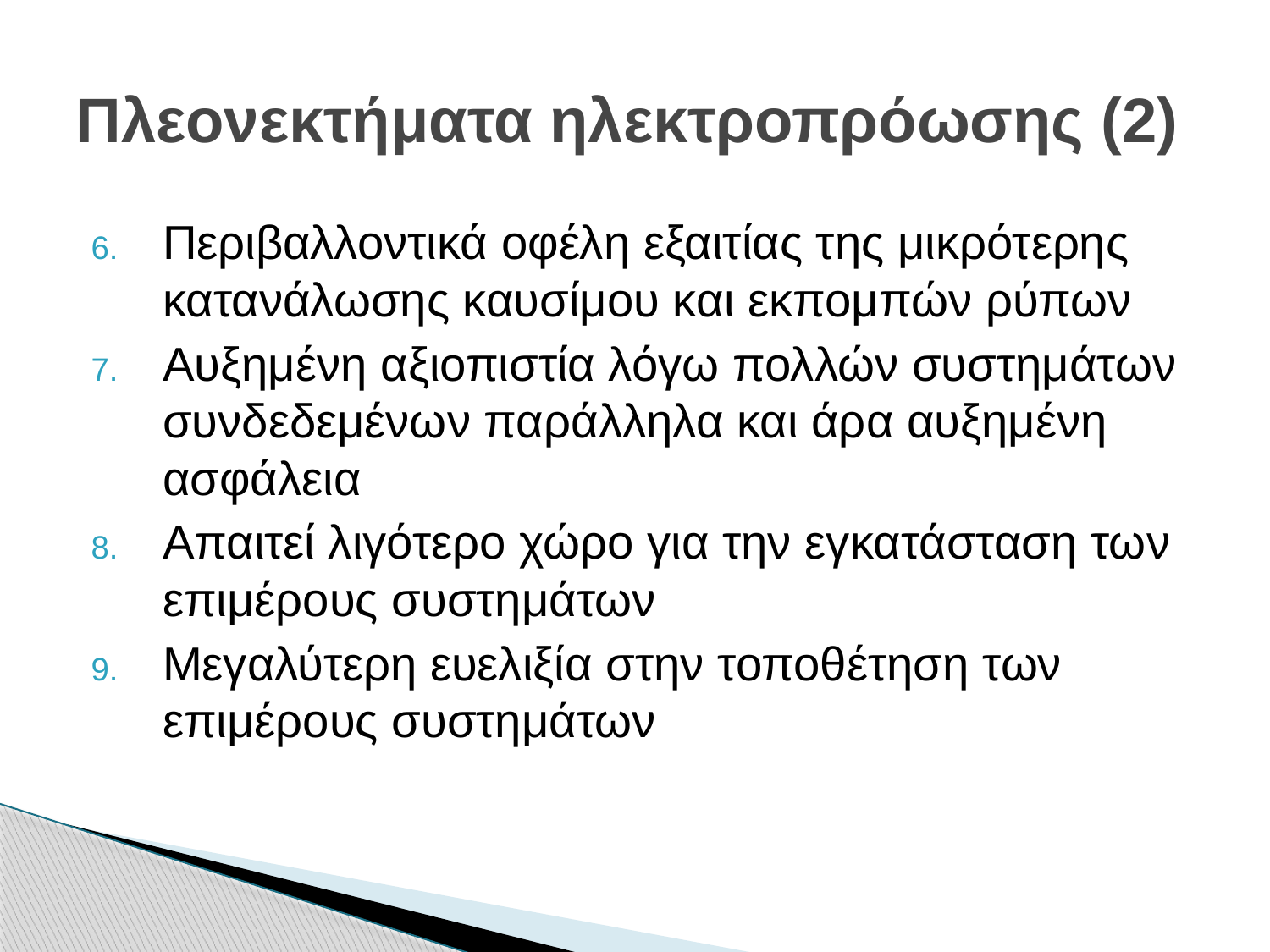

# Πλεονεκτήματα ηλεκτροπρόωσης (2)
Περιβαλλοντικά οφέλη εξαιτίας της μικρότερης κατανάλωσης καυσίμου και εκπομπών ρύπων
Αυξημένη αξιοπιστία λόγω πολλών συστημάτων συνδεδεμένων παράλληλα και άρα αυξημένη ασφάλεια
Απαιτεί λιγότερο χώρο για την εγκατάσταση των επιμέρους συστημάτων
Μεγαλύτερη ευελιξία στην τοποθέτηση των επιμέρους συστημάτων